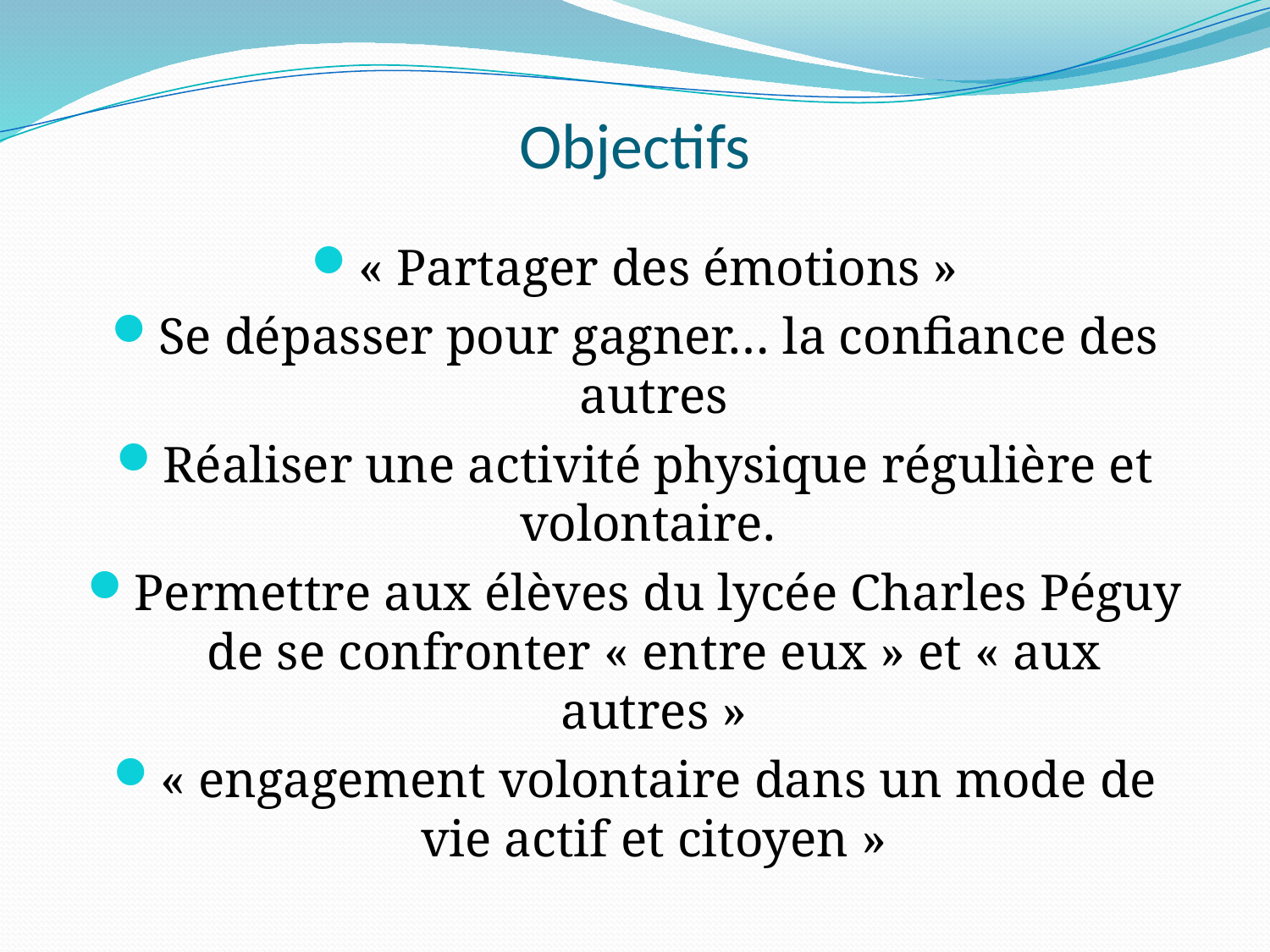

# Objectifs
« Partager des émotions »
Se dépasser pour gagner… la confiance des autres
Réaliser une activité physique régulière et volontaire.
Permettre aux élèves du lycée Charles Péguy de se confronter « entre eux » et « aux autres »
« engagement volontaire dans un mode de vie actif et citoyen »